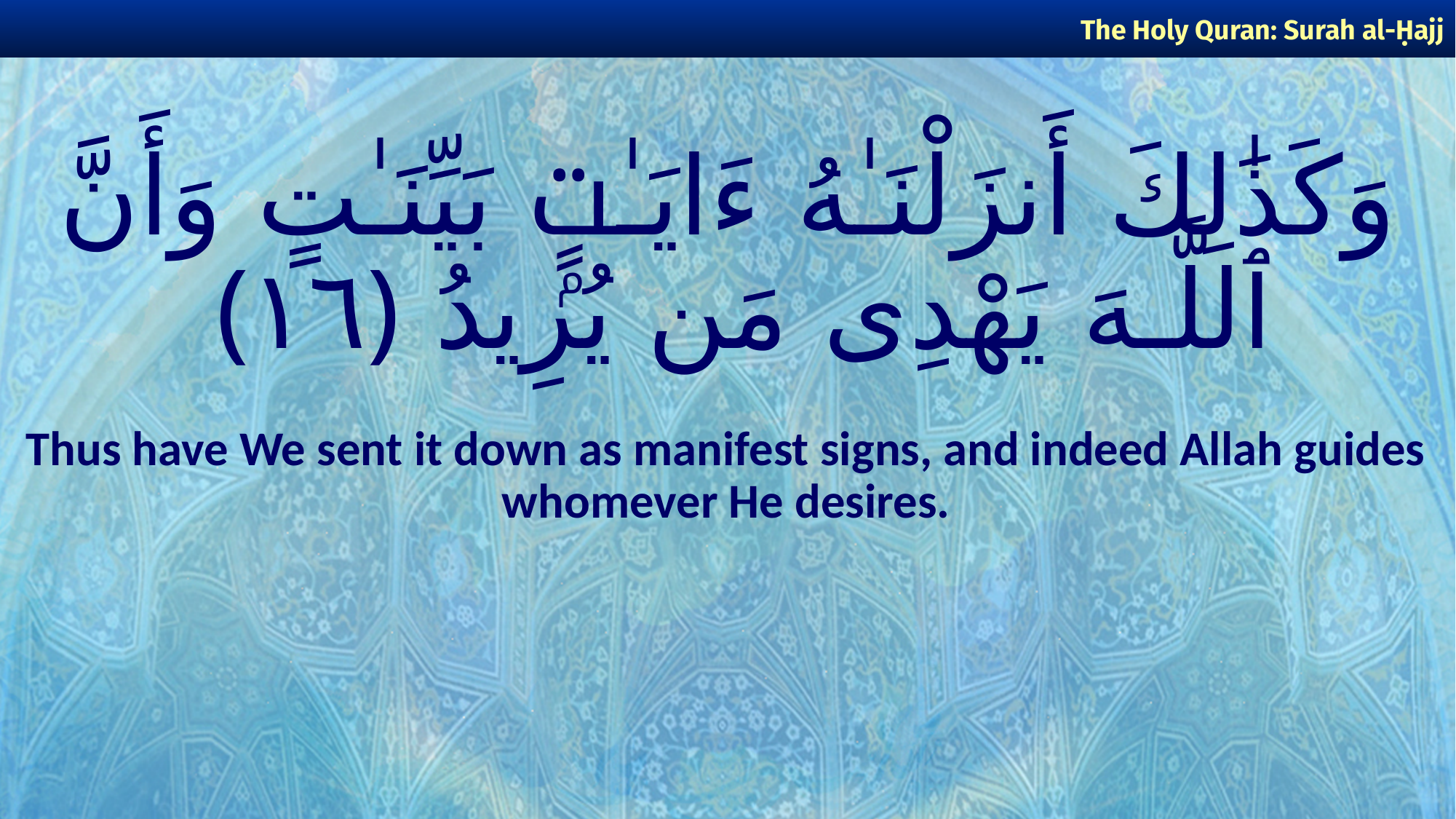

The Holy Quran: Surah al-Ḥajj
# وَكَذَٰلِكَ أَنزَلْنَـٰهُ ءَايَـٰتٍۭ بَيِّنَـٰتٍ وَأَنَّ ٱللَّـهَ يَهْدِى مَن يُرِيدُ ﴿١٦﴾
Thus have We sent it down as manifest signs, and indeed Allah guides whomever He desires.